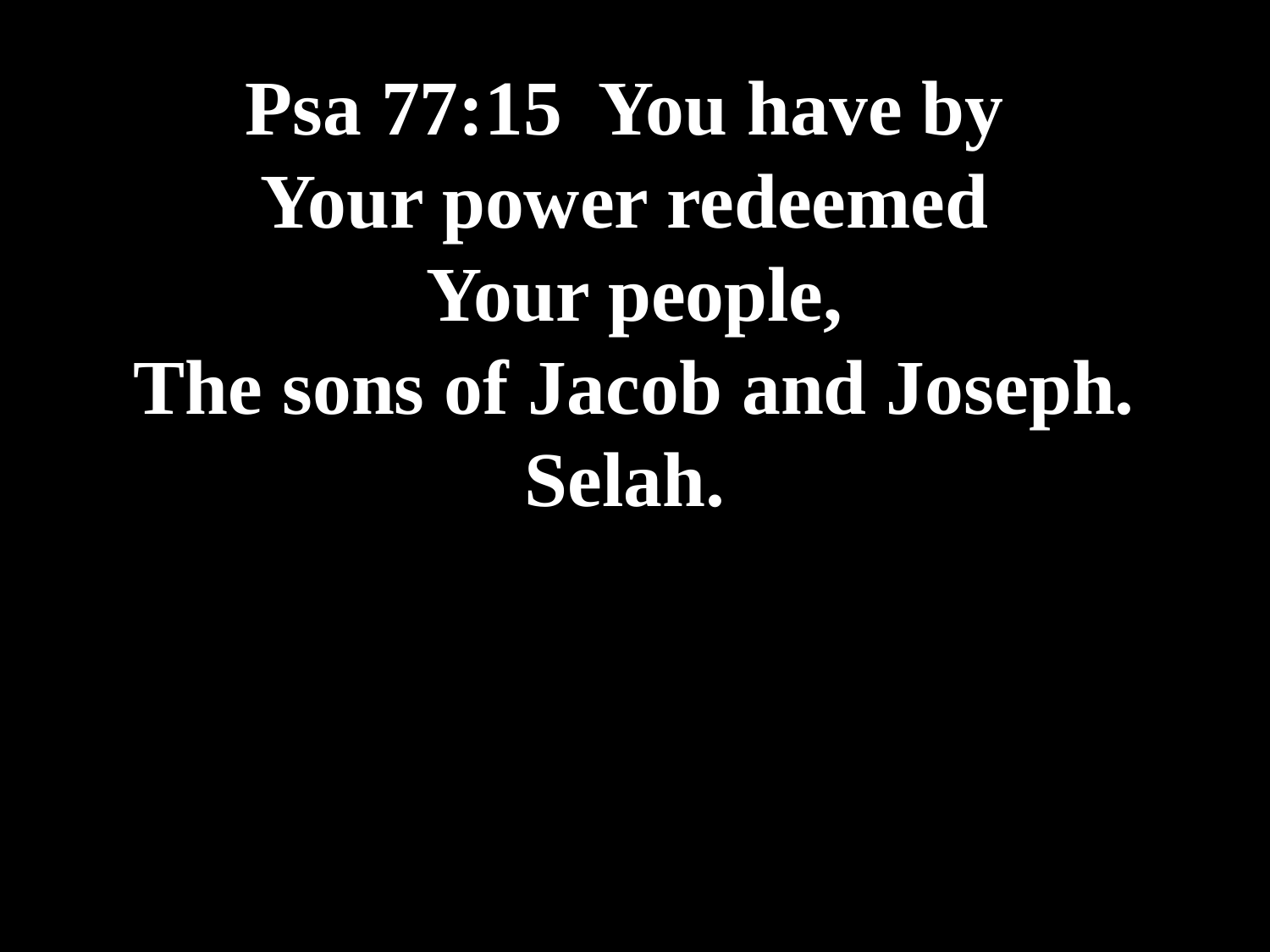

# Psa 77:15  You have by Your power redeemed Your people, The sons of Jacob and Joseph. Selah.